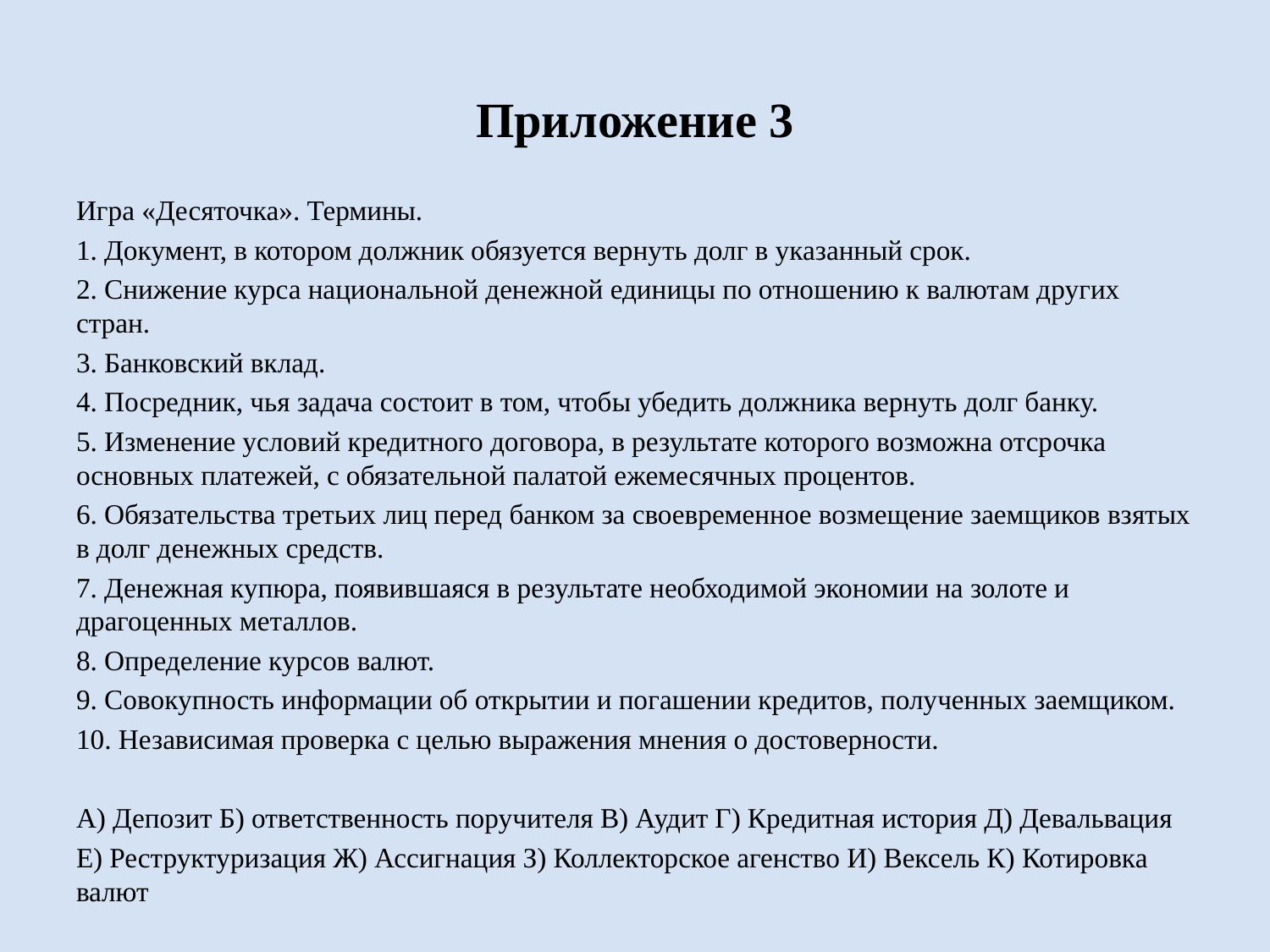

# Приложение 3
Игра «Десяточка». Термины.
1. Документ, в котором должник обязуется вернуть долг в указанный срок.
2. Снижение курса национальной денежной единицы по отношению к валютам других стран.
3. Банковский вклад.
4. Посредник, чья задача состоит в том, чтобы убедить должника вернуть долг банку.
5. Изменение условий кредитного договора, в результате которого возможна отсрочка основных платежей, с обязательной палатой ежемесячных процентов.
6. Обязательства третьих лиц перед банком за своевременное возмещение заемщиков взятых в долг денежных средств.
7. Денежная купюра, появившаяся в результате необходимой экономии на золоте и драгоценных металлов.
8. Определение курсов валют.
9. Совокупность информации об открытии и погашении кредитов, полученных заемщиком.
10. Независимая проверка с целью выражения мнения о достоверности.

А) Депозит Б) ответственность поручителя В) Аудит Г) Кредитная история Д) Девальвация
Е) Реструктуризация Ж) Ассигнация З) Коллекторское агенство И) Вексель К) Котировка валют